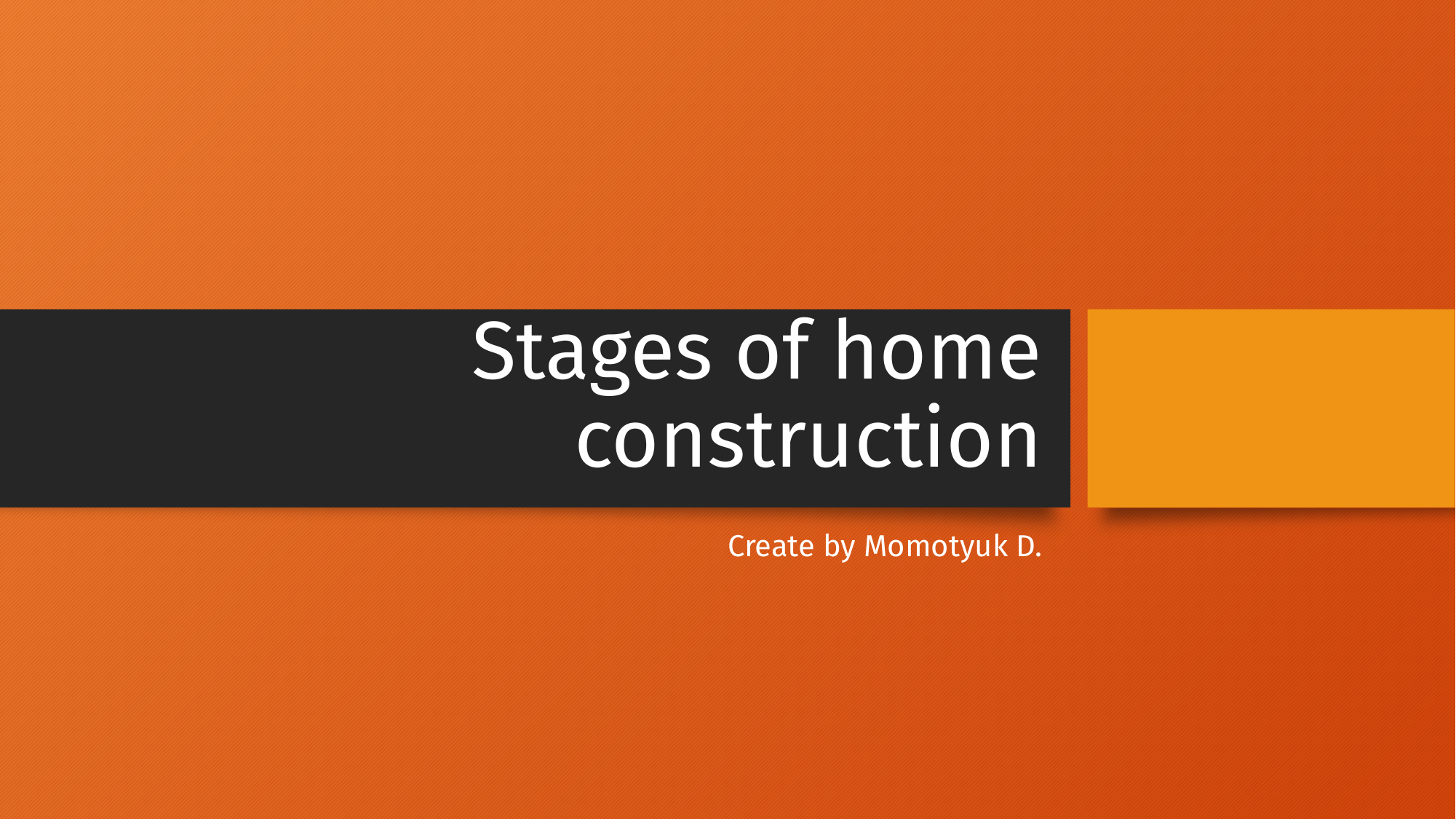

# Stages of home construction
Create by Momotyuk D.